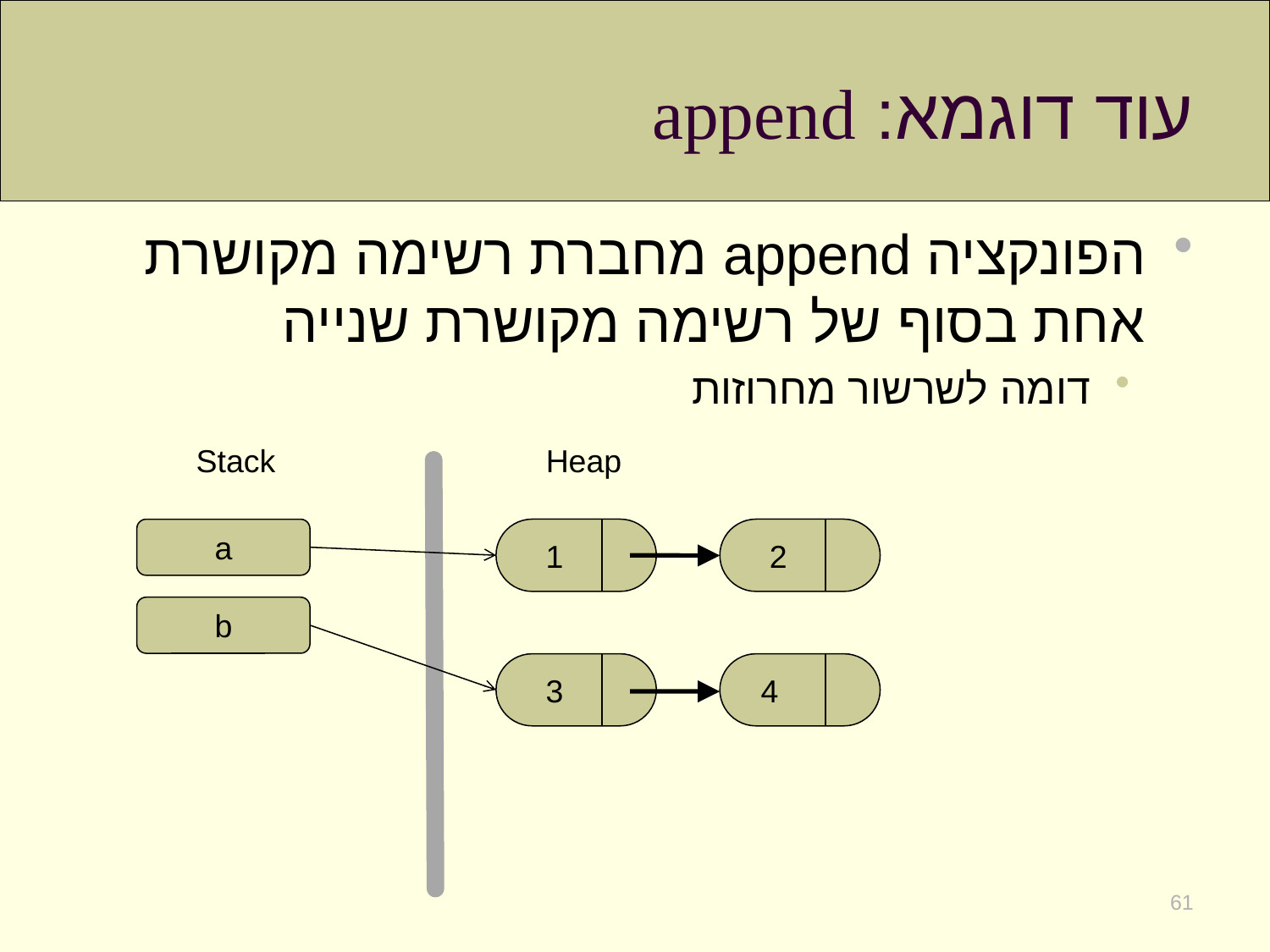

# עוד דוגמא: append
הפונקציה append מחברת רשימה מקושרת אחת בסוף של רשימה מקושרת שנייה
דומה לשרשור מחרוזות
Stack
Heap
a
   1
   2
b
   3
  4
61